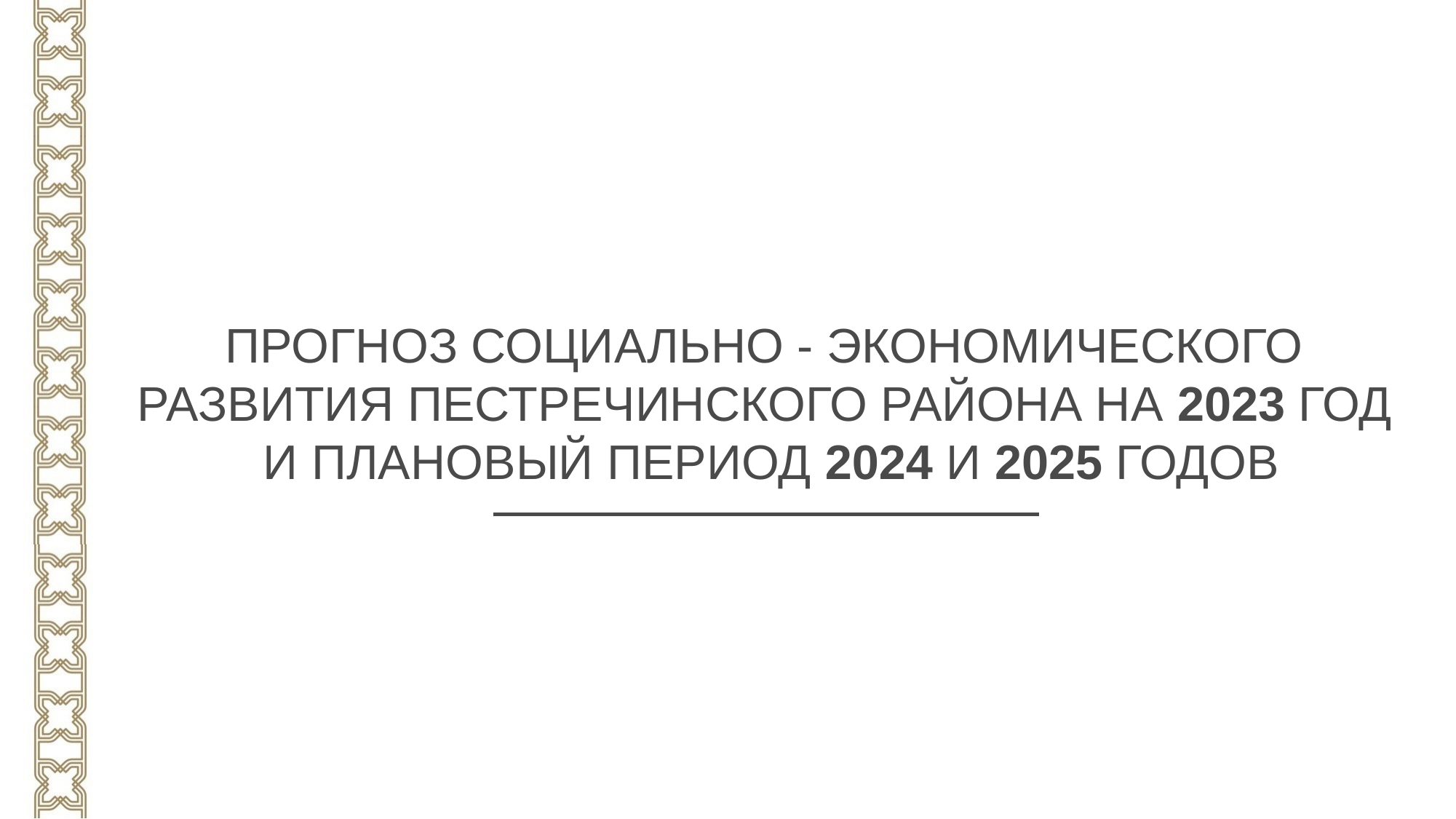

ПРОГНОЗ СОЦИАЛЬНО - ЭКОНОМИЧЕСКОГО
РАЗВИТИЯ ПЕСТРЕЧИНСКОГО РАЙОНА НА 2023 ГОД
И ПЛАНОВЫЙ ПЕРИОД 2024 И 2025 ГОДОВ